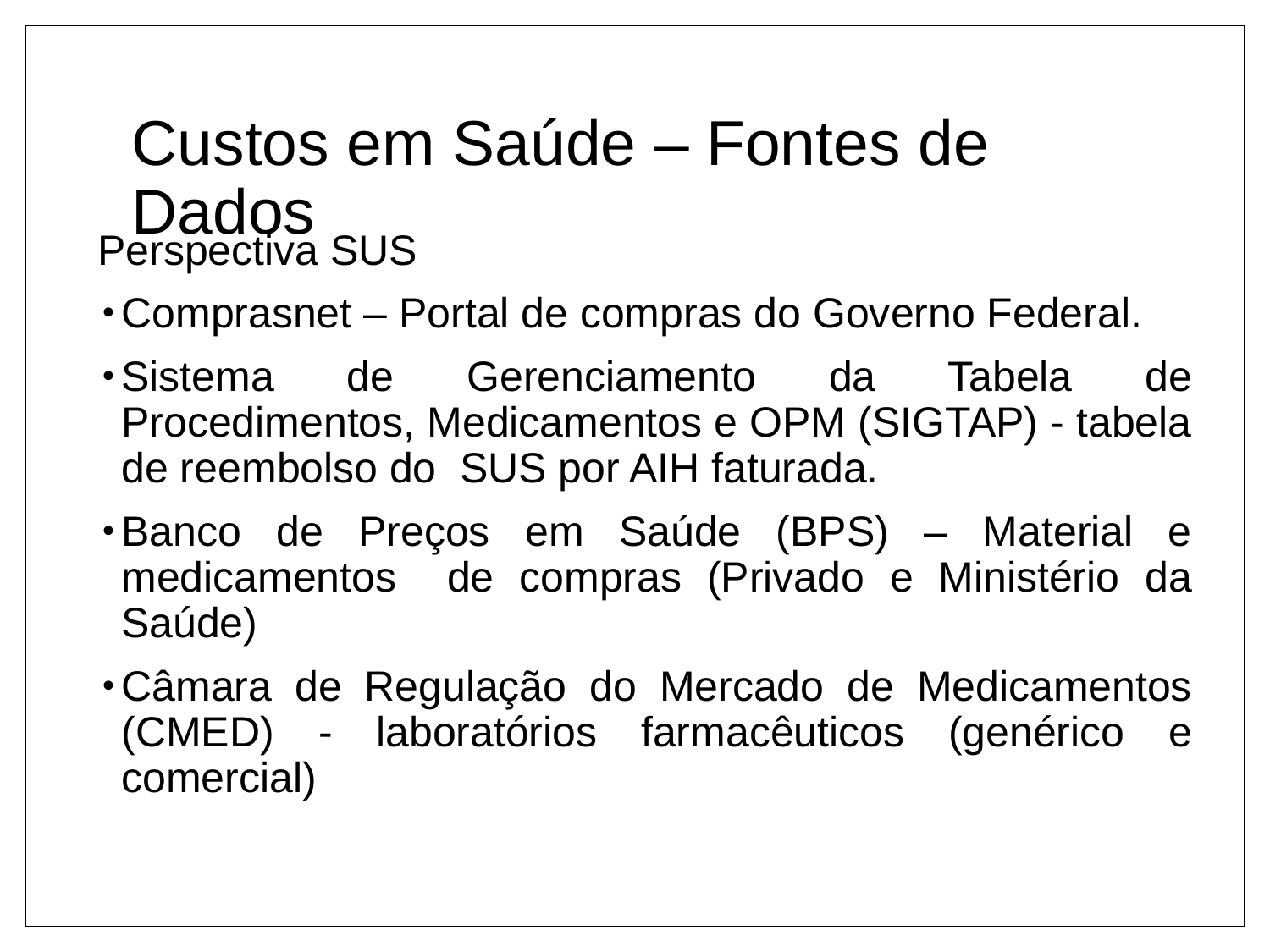

# Custos em Saúde – Fontes de Dados
Perspectiva SUS
Comprasnet – Portal de compras do Governo Federal.
Sistema de Gerenciamento da Tabela de Procedimentos, Medicamentos e OPM (SIGTAP) - tabela de reembolso do  SUS por AIH faturada.
Banco de Preços em Saúde (BPS) – Material e medicamentos  de compras (Privado e Ministério da Saúde)
Câmara de Regulação do Mercado de Medicamentos (CMED) - laboratórios farmacêuticos (genérico e comercial)